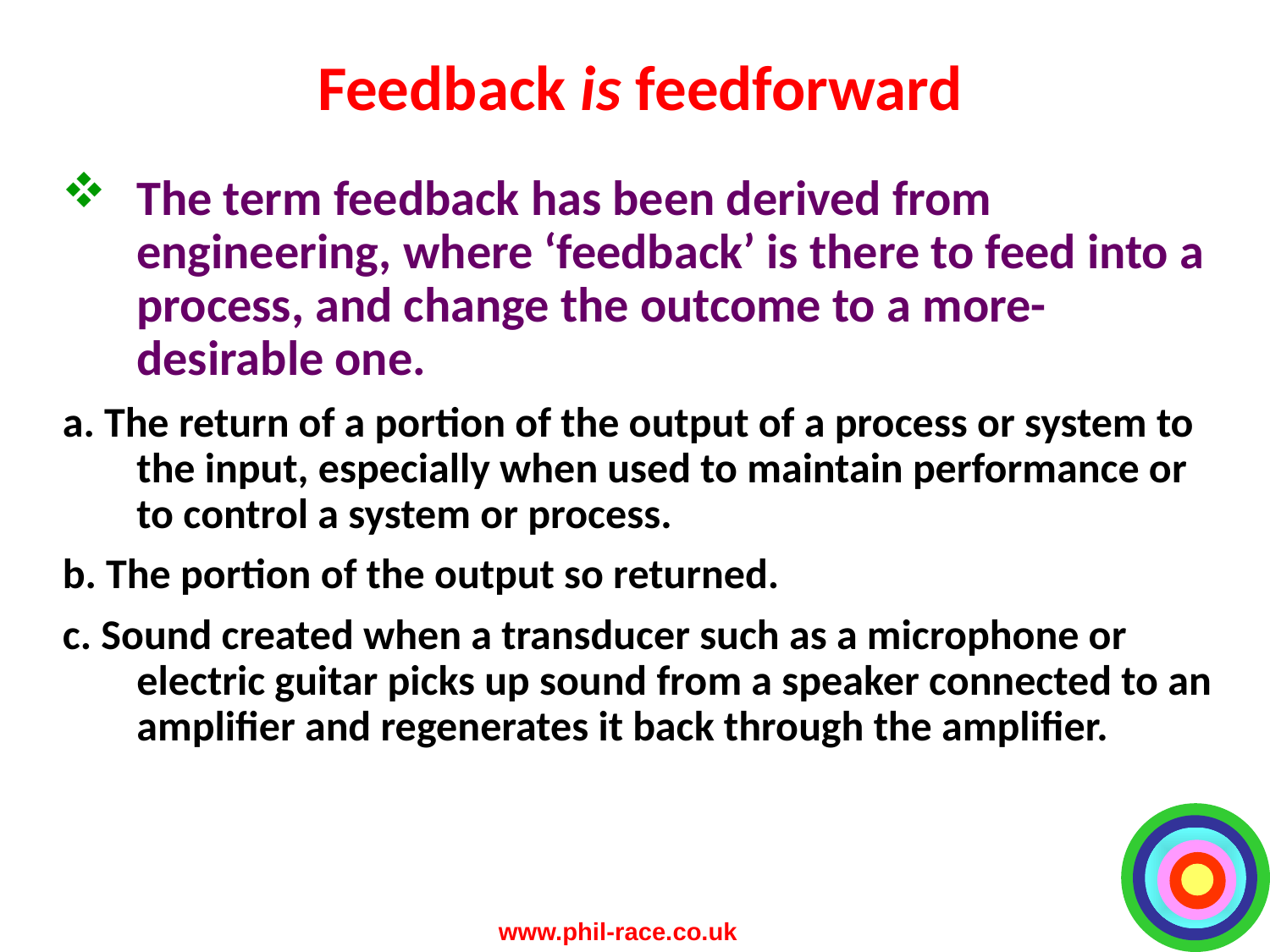

# Feedback is feedforward
The term feedback has been derived from engineering, where ‘feedback’ is there to feed into a process, and change the outcome to a more-desirable one.
a. The return of a portion of the output of a process or system to the input, especially when used to maintain performance or to control a system or process.
b. The portion of the output so returned.
c. Sound created when a transducer such as a microphone or electric guitar picks up sound from a speaker connected to an amplifier and regenerates it back through the amplifier.